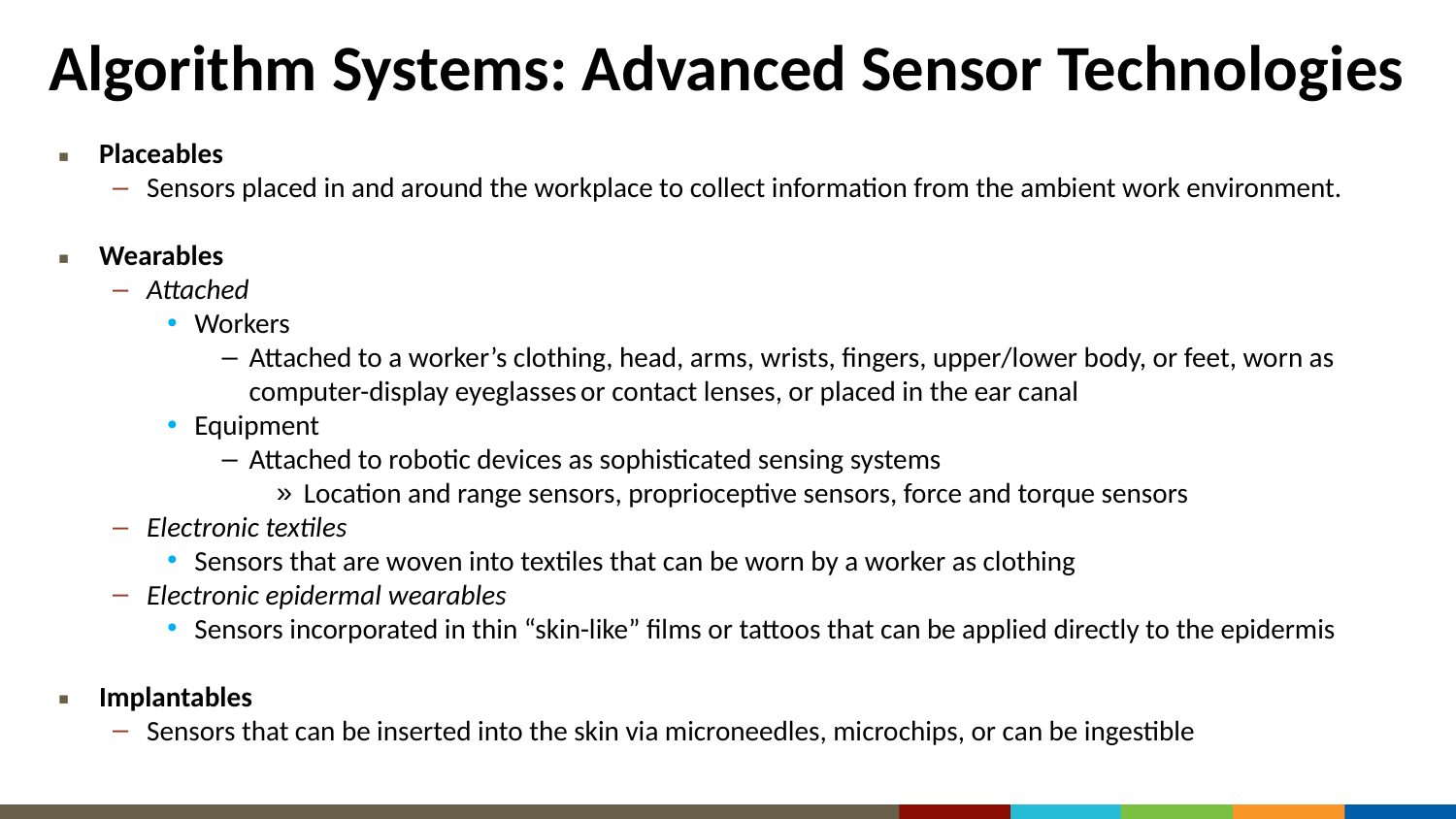

# Algorithm Systems: Advanced Sensor Technologies
Placeables
Sensors placed in and around the workplace to collect information from the ambient work environment.

Wearables
Attached
Workers
Attached to a worker’s clothing, head, arms, wrists, fingers, upper/lower body, or feet, worn as computer-display eyeglasses or contact lenses, or placed in the ear canal
Equipment
Attached to robotic devices as sophisticated sensing systems
Location and range sensors, proprioceptive sensors, force and torque sensors
Electronic textiles
Sensors that are woven into textiles that can be worn by a worker as clothing
Electronic epidermal wearables
Sensors incorporated in thin “skin-like” films or tattoos that can be applied directly to the epidermis

Implantables
Sensors that can be inserted into the skin via microneedles, microchips, or can be ingestible